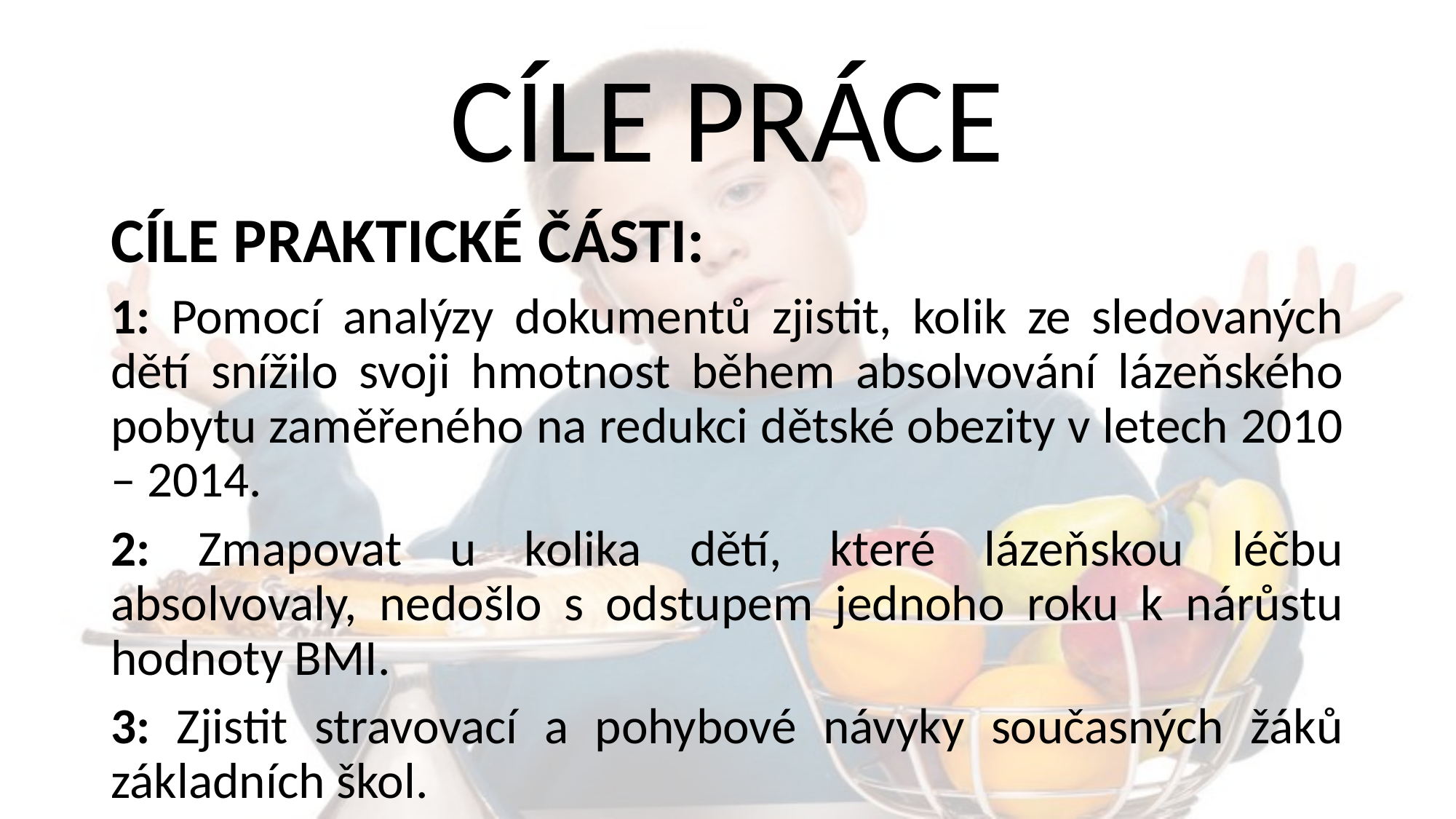

# CÍLE PRÁCE
CÍLE PRAKTICKÉ ČÁSTI:
1: Pomocí analýzy dokumentů zjistit, kolik ze sledovaných dětí snížilo svoji hmotnost během absolvování lázeňského pobytu zaměřeného na redukci dětské obezity v letech 2010 – 2014.
2: Zmapovat u kolika dětí, které lázeňskou léčbu absolvovaly, nedošlo s odstupem jednoho roku k nárůstu hodnoty BMI.
3: Zjistit stravovací a pohybové návyky současných žáků základních škol.